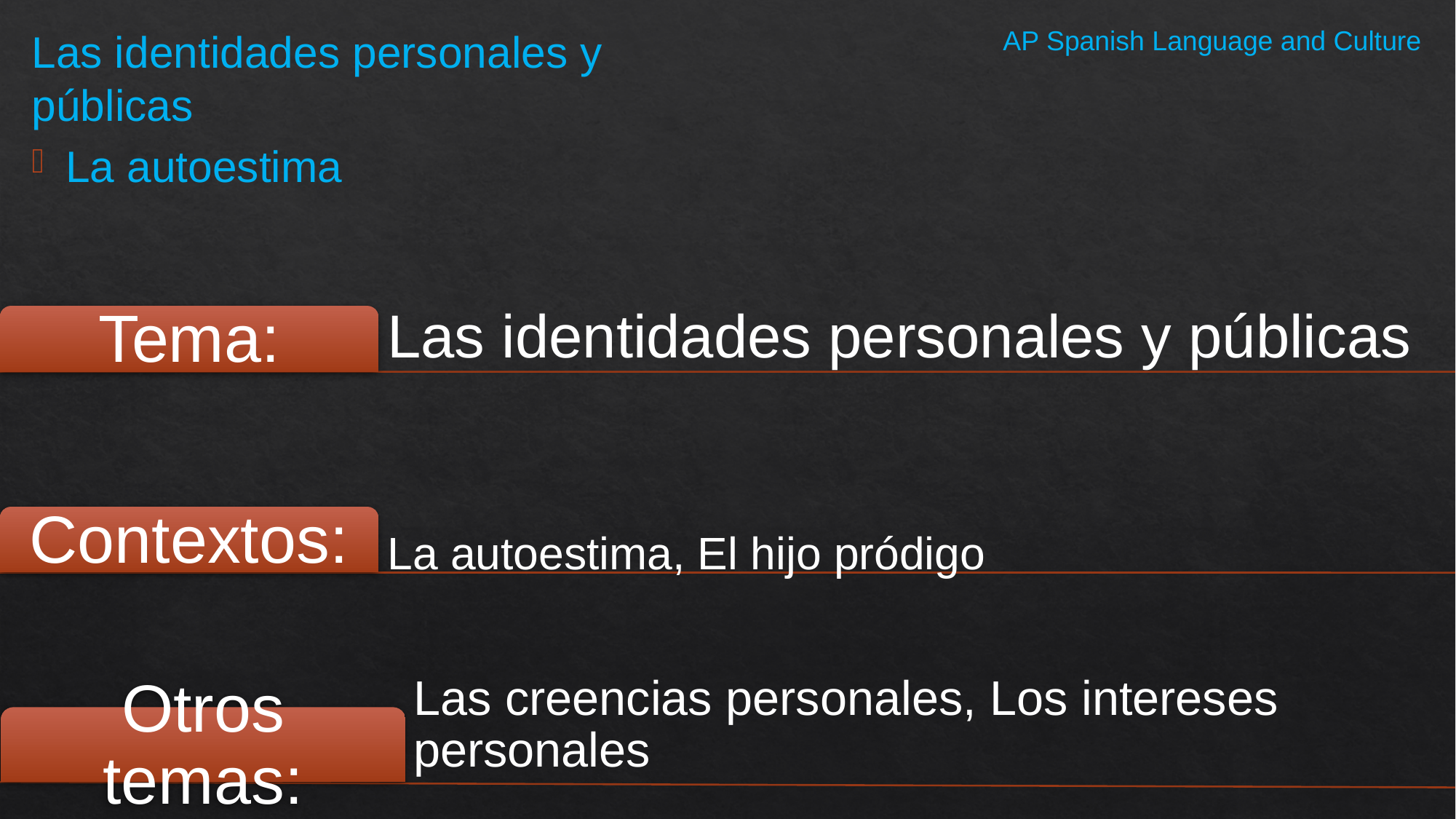

AP Spanish Language and Culture
Las identidades personales y públicas
La autoestima

Las identidades personales y públicas
Tema:

La autoestima, El hijo pródigo
Contextos:

Las creencias personales, Los intereses personales
Otros temas: